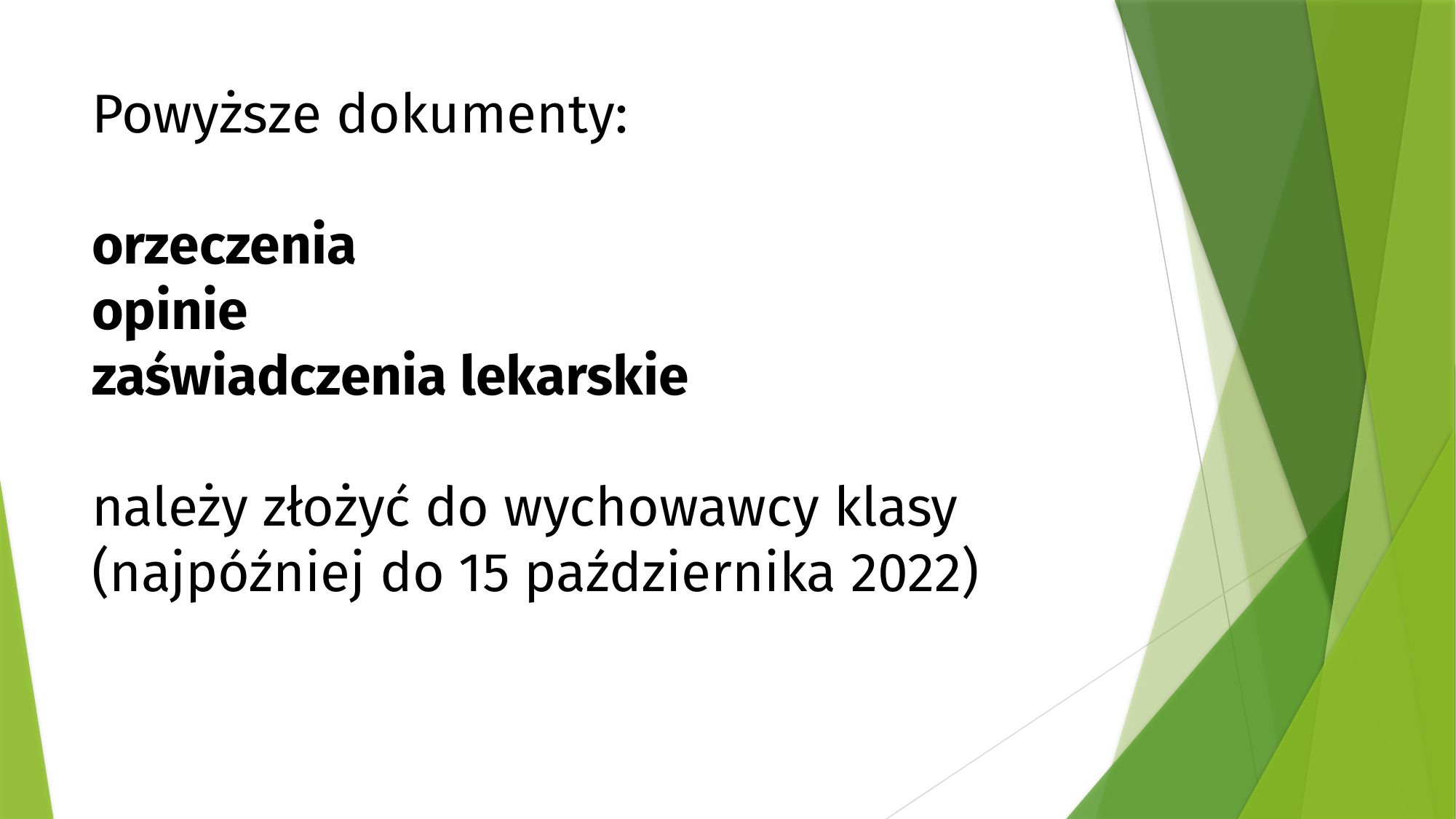

# Powyższe dokumenty: orzeczenia opinie zaświadczenia lekarskie należy złożyć do wychowawcy klasy (najpóźniej do 15 października 2022)